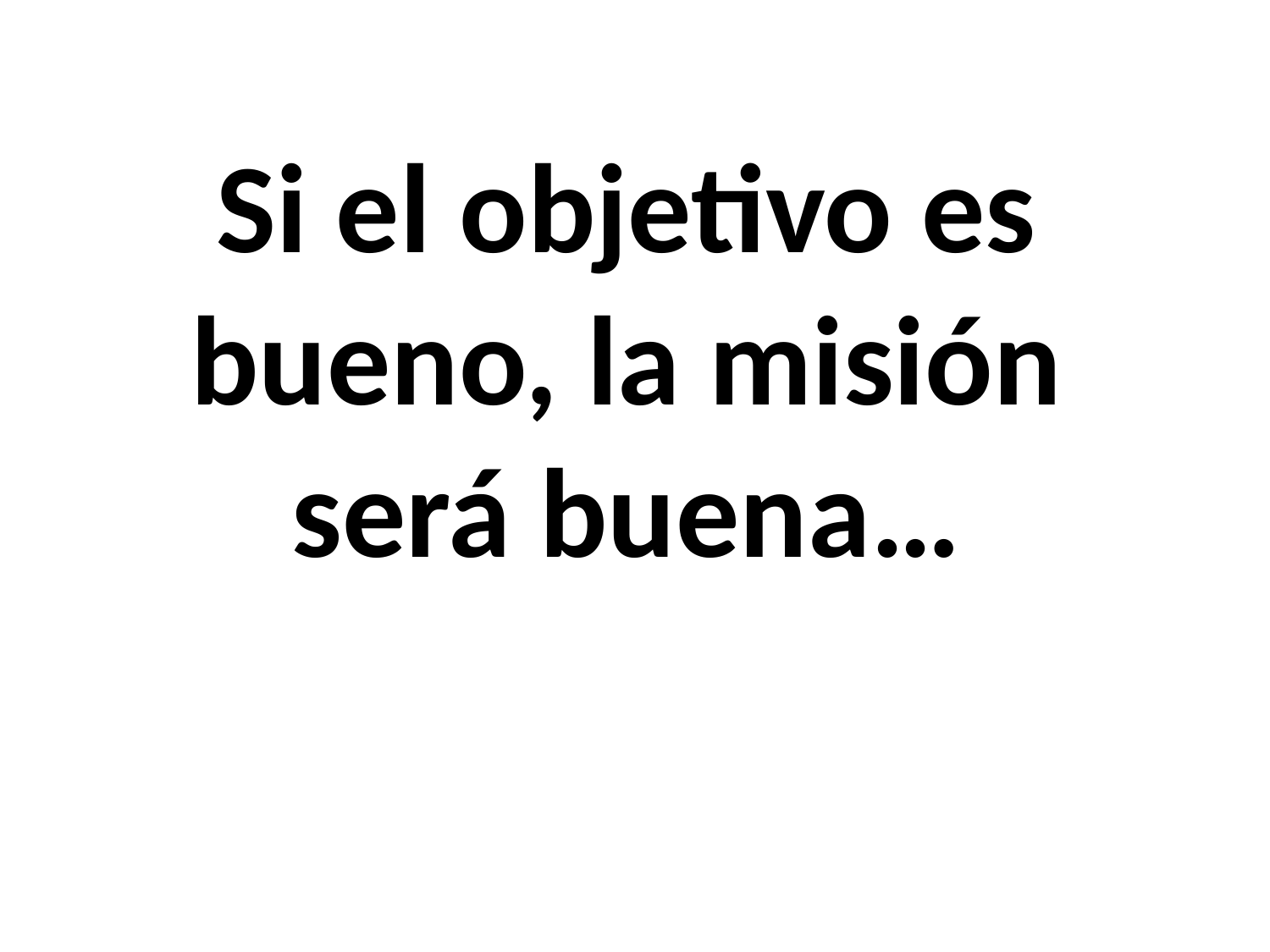

# Si el objetivo es bueno, la misión será buena…